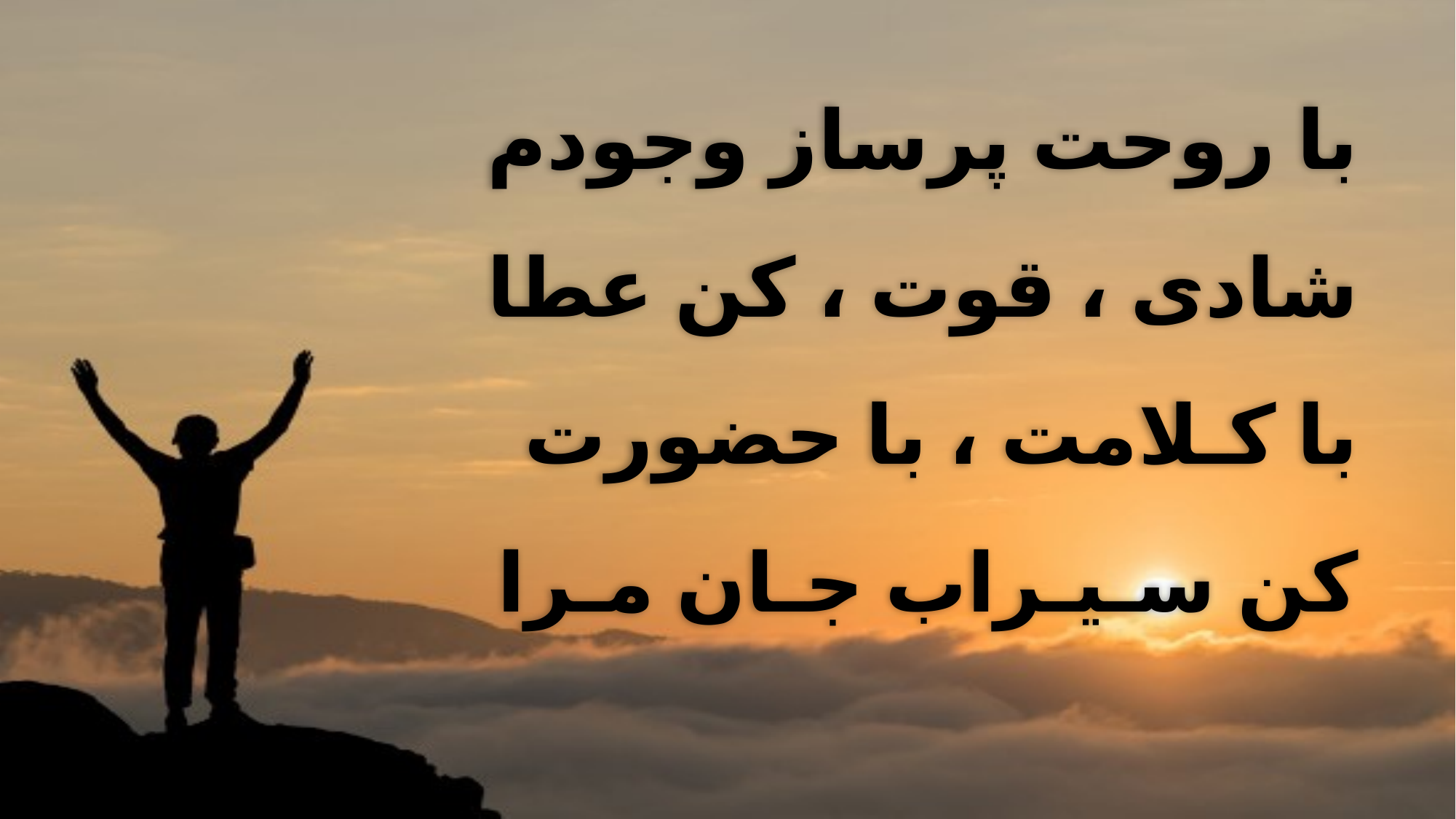

با روحت پرساز وجودم
    شادی ، قوت ، کن عطا
    با کـلامت ، با حضورت
    کن سـیـراب جـان مـرا